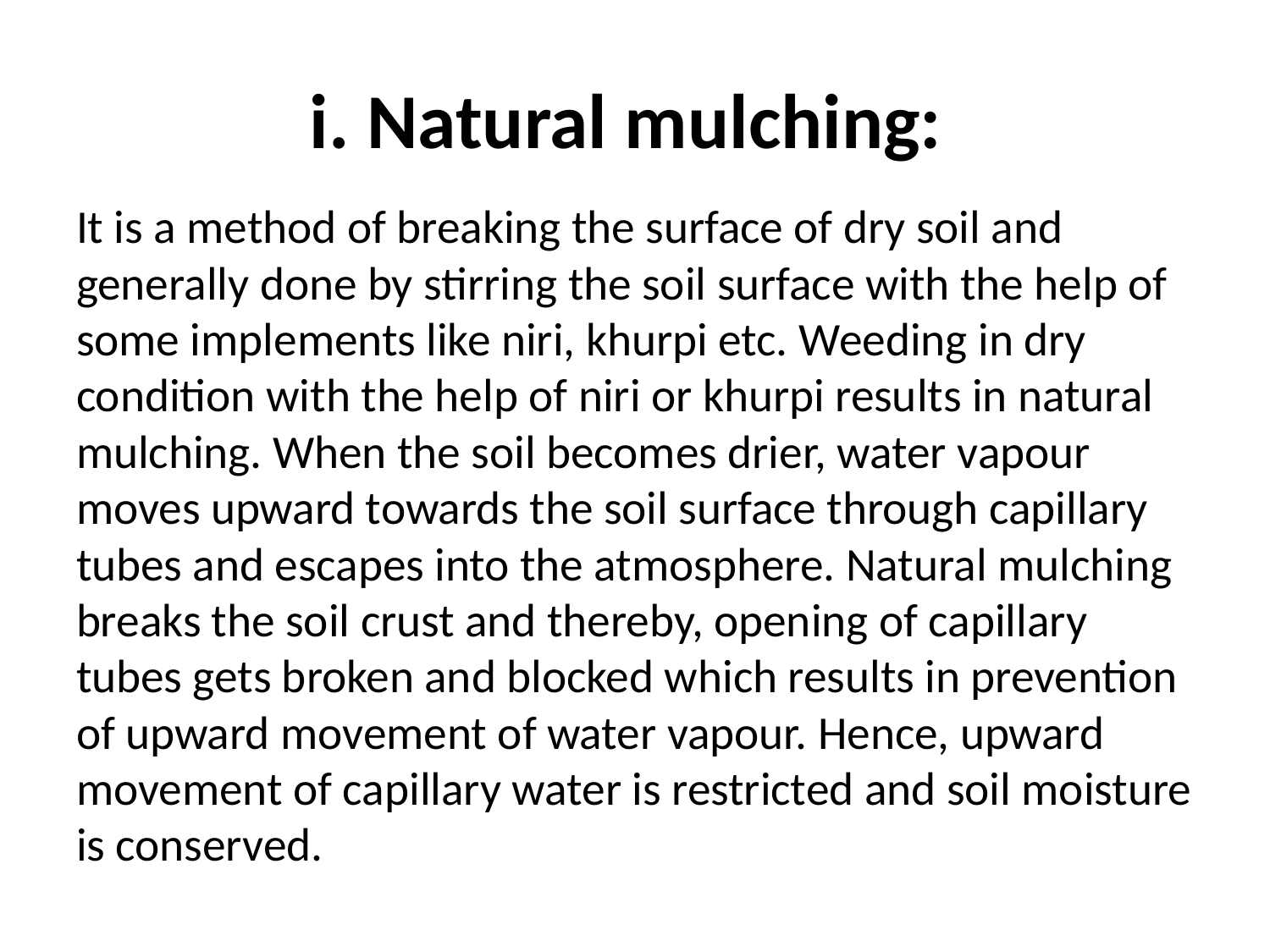

# i. Natural mulching:
It is a method of breaking the surface of dry soil and generally done by stirring the soil surface with the help of some implements like niri, khurpi etc. Weeding in dry condition with the help of niri or khurpi results in natural mulching. When the soil becomes drier, water vapour moves upward towards the soil surface through capillary tubes and escapes into the atmosphere. Natural mulching breaks the soil crust and thereby, opening of capillary tubes gets broken and blocked which results in prevention of upward movement of water vapour. Hence, upward movement of capillary water is restricted and soil moisture is conserved.